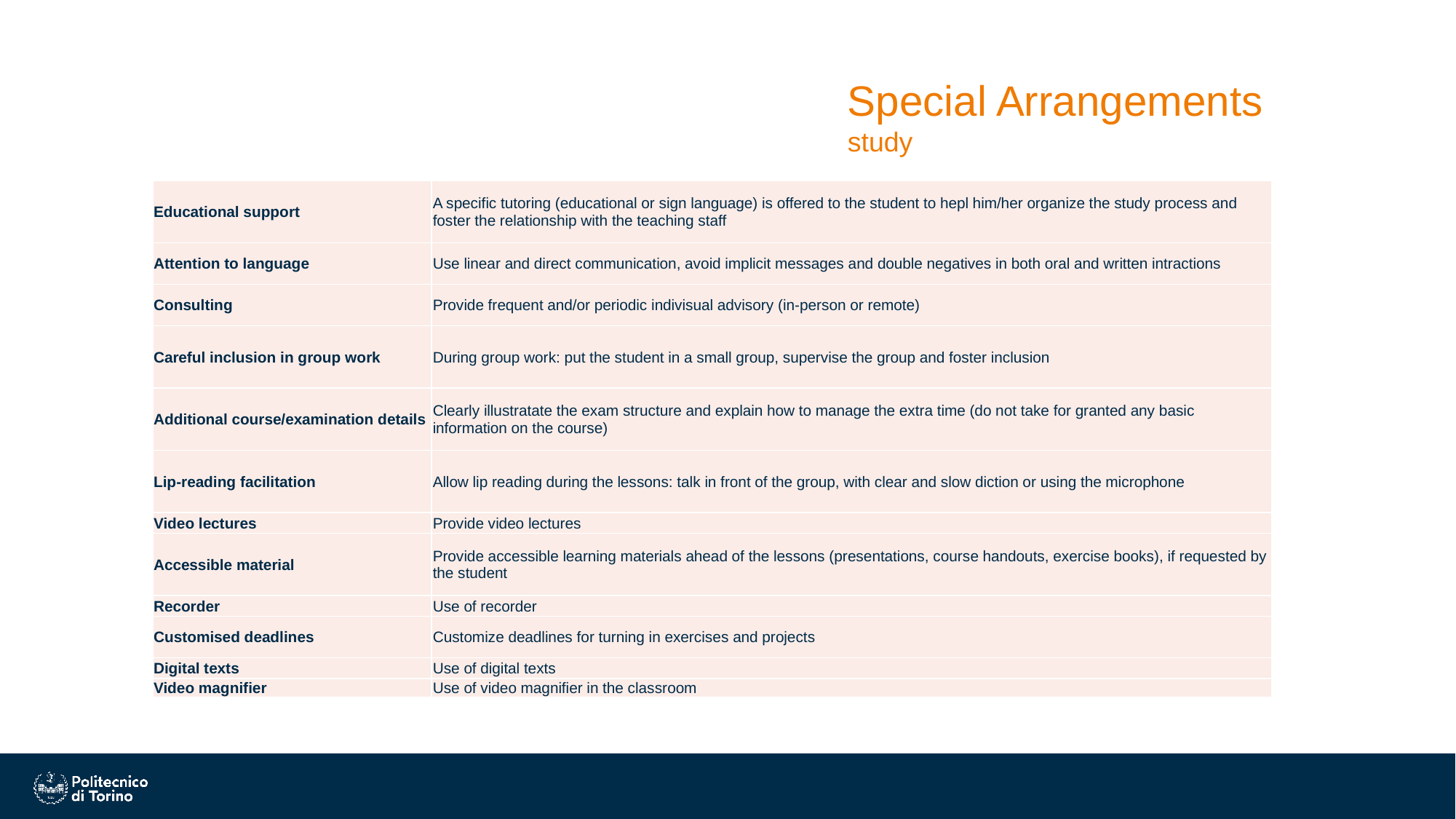

Special Arrangements
study

| Educational support | A specific tutoring (educational or sign language) is offered to the student to hepl him/her organize the study process and foster the relationship with the teaching staff |
| --- | --- |
| Attention to language | Use linear and direct communication, avoid implicit messages and double negatives in both oral and written intractions |
| Consulting | Provide frequent and/or periodic indivisual advisory (in-person or remote) |
| Careful inclusion in group work | During group work: put the student in a small group, supervise the group and foster inclusion |
| Additional course/examination details | Clearly illustratate the exam structure and explain how to manage the extra time (do not take for granted any basic information on the course) |
| Lip-reading facilitation | Allow lip reading during the lessons: talk in front of the group, with clear and slow diction or using the microphone |
| Video lectures | Provide video lectures |
| Accessible material | Provide accessible learning materials ahead of the lessons (presentations, course handouts, exercise books), if requested by the student |
| Recorder | Use of recorder |
| Customised deadlines | Customize deadlines for turning in exercises and projects |
| Digital texts | Use of digital texts |
| Video magnifier | Use of video magnifier in the classroom |